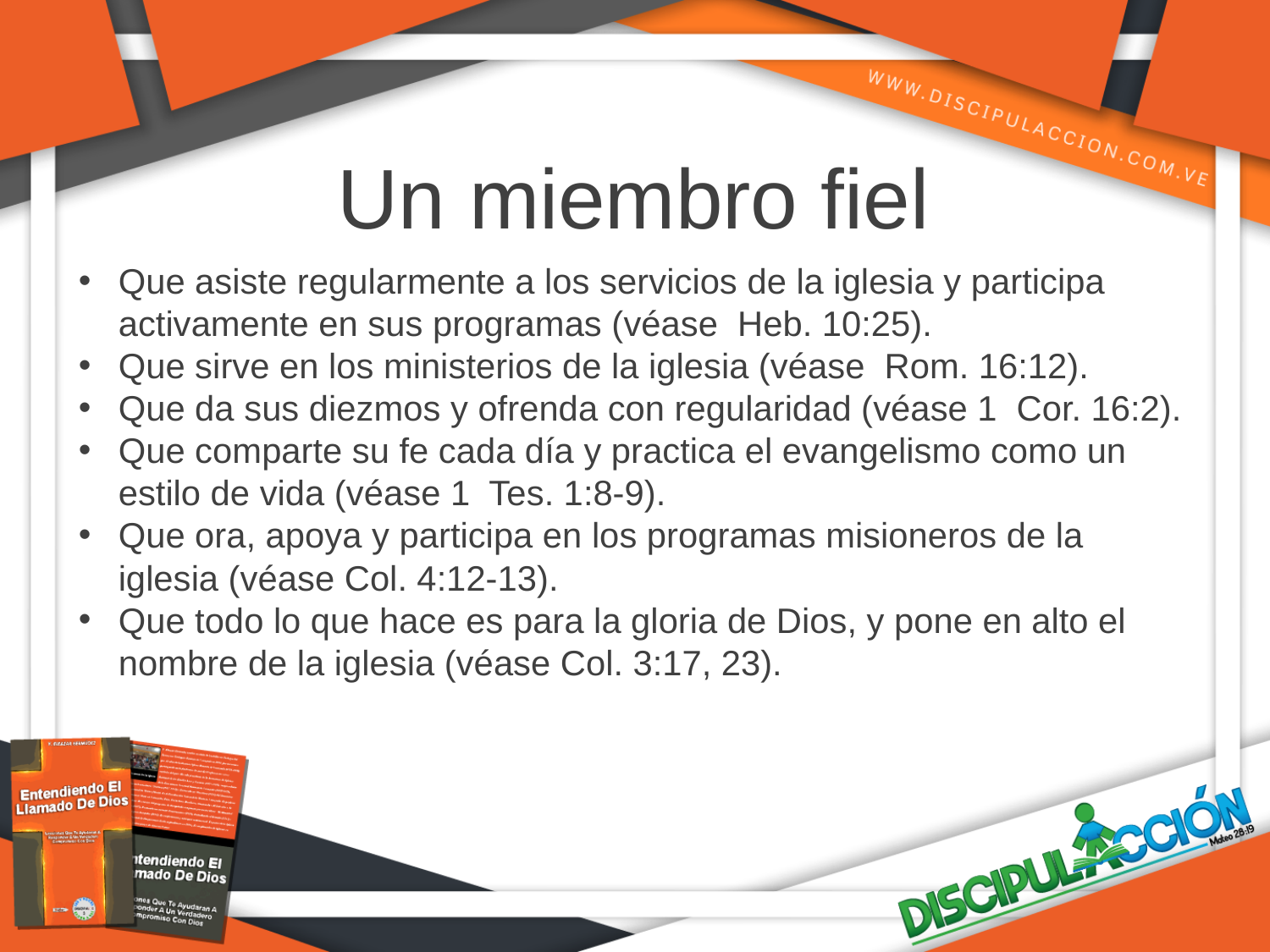

Un miembro fiel
Que asiste regularmente a los servicios de la iglesia y participa activamente en sus programas (véase  Heb. 10:25).
Que sirve en los ministerios de la iglesia (véase  Rom. 16:12).
Que da sus diezmos y ofrenda con regularidad (véase 1  Cor. 16:2).
Que comparte su fe cada día y practica el evangelismo como un estilo de vida (véase 1  Tes. 1:8-9).
Que ora, apoya y participa en los programas misioneros de la iglesia (véase Col. 4:12-13).
Que todo lo que hace es para la gloria de Dios, y pone en alto el nombre de la iglesia (véase Col. 3:17, 23).